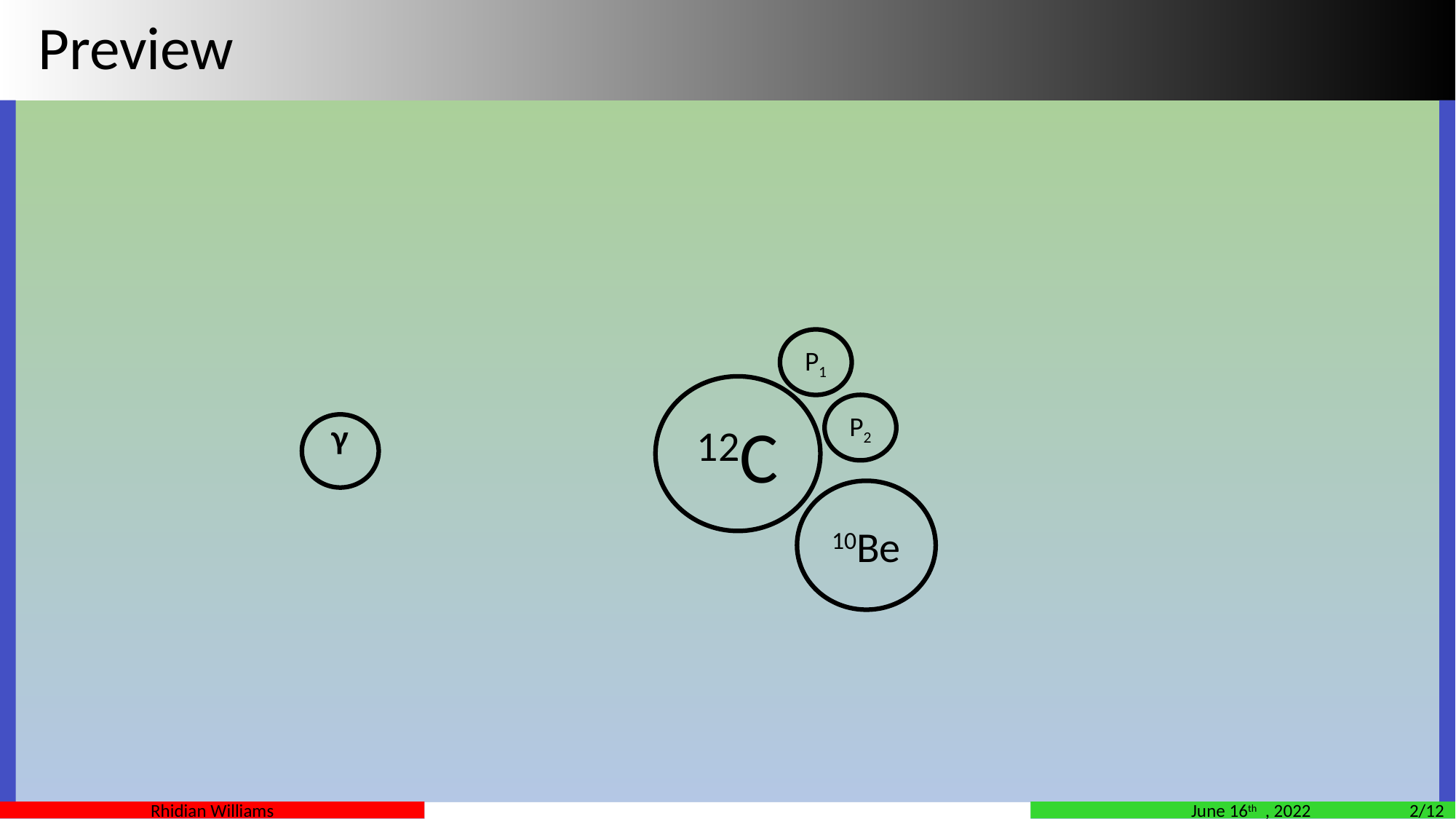

# Preview

P1
12C
P2
ᵞ
10Be
Rhidian Williams
June 16th  , 2022	2/12